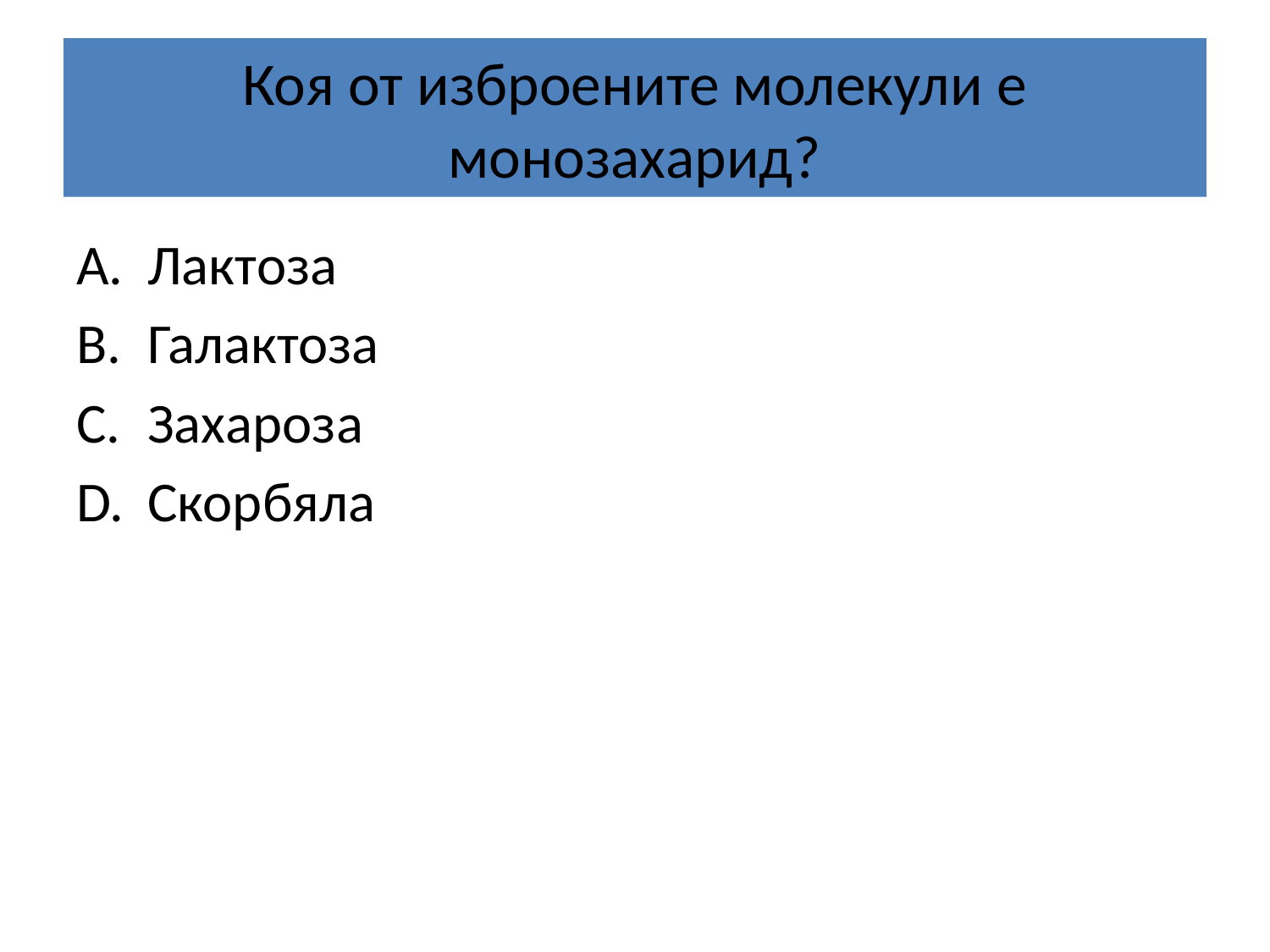

# Коя от изброените молекули е монозахарид?
Лактоза
Галактоза
Захароза
Скорбяла